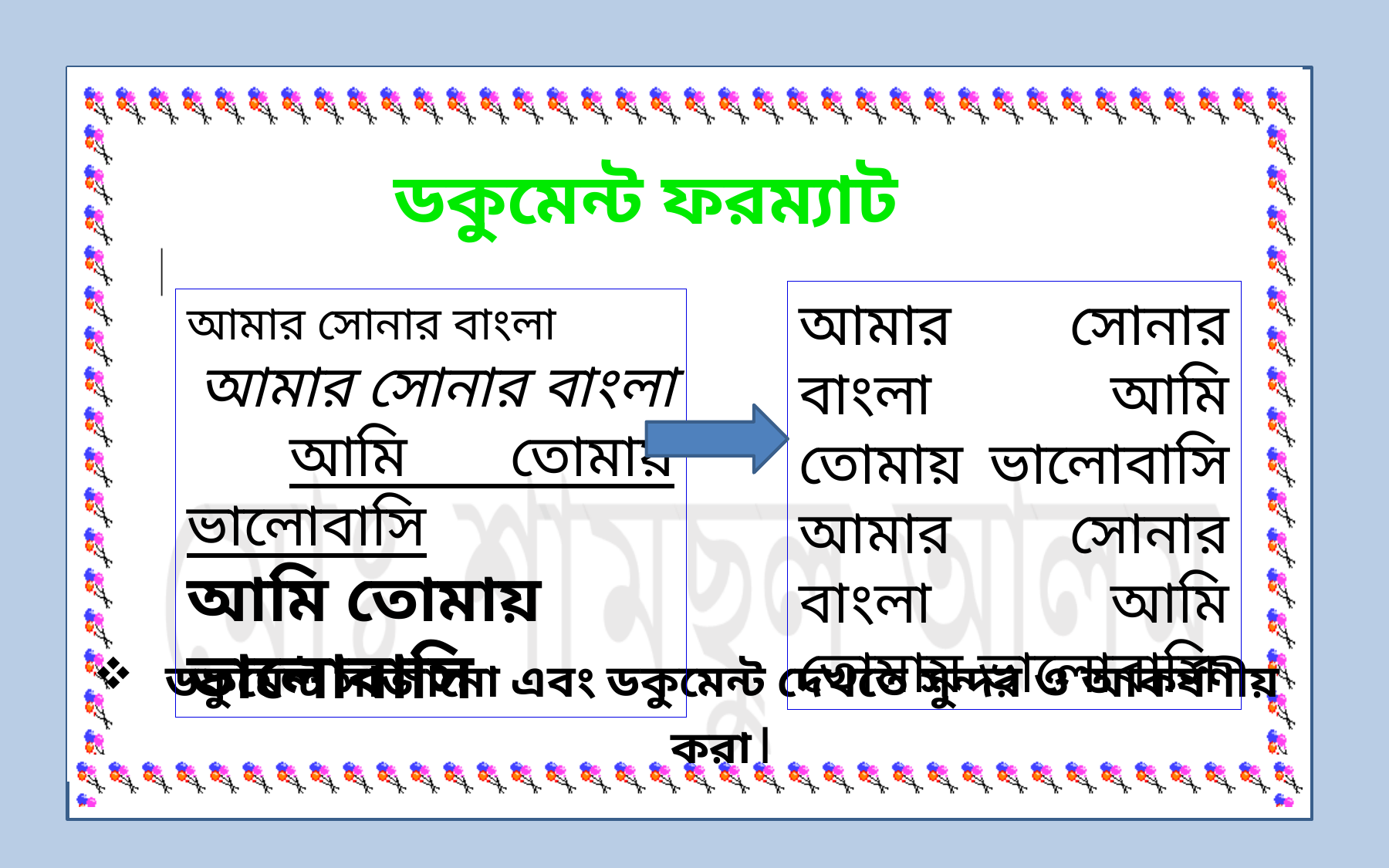

ডকুমেন্ট ফরম্যাট
আমার সোনার বাংলা আমি তোমায় ভালোবাসি আমার সোনার বাংলা আমি তোমায় ভালোবাসি
আমার সোনার বাংলা
আমার সোনার বাংলা
 আমি তোমায় ভালোবাসি
আমি তোমায় ভালোবাসি

ডকুমেন্ট সাজানো এবং ডকুমেন্ট দেখতে সুন্দর ও আকর্ষণীয় করা।